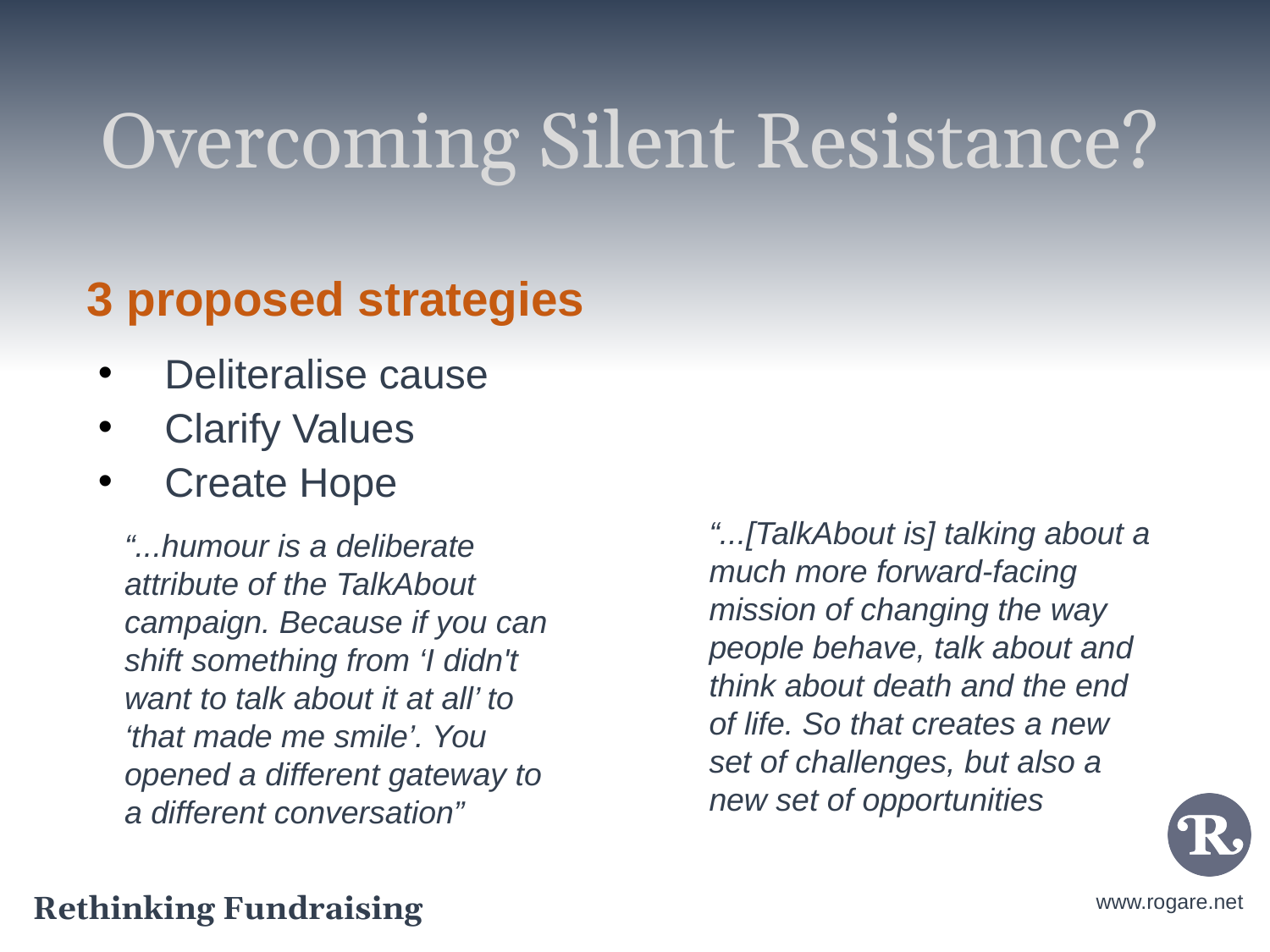

# Overcoming Silent Resistance?
3 proposed strategies
Deliteralise cause
Clarify Values
Create Hope

“...[TalkAbout is] talking about a much more forward-facing mission of changing the way people behave, talk about and think about death and the end of life. So that creates a new set of challenges, but also a new set of opportunities

“...humour is a deliberate attribute of the TalkAbout campaign. Because if you can shift something from ‘I didn't want to talk about it at all’ to ‘that made me smile’. You opened a different gateway to a different conversation”